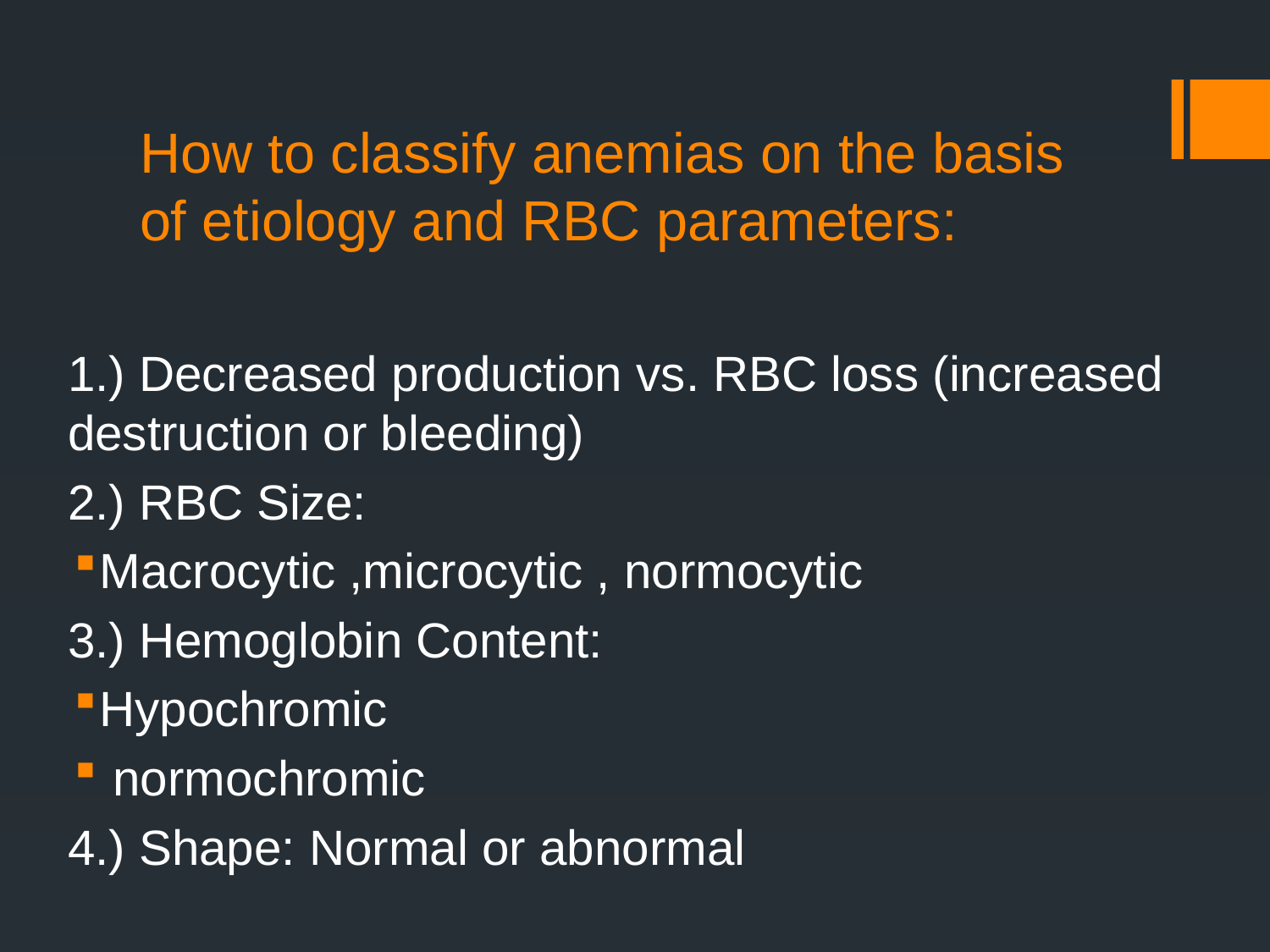

# How to classify anemias on the basis of etiology and RBC parameters:
1.) Decreased production vs. RBC loss (increased destruction or bleeding)
2.) RBC Size:
Macrocytic ,microcytic , normocytic
3.) Hemoglobin Content:
Hypochromic
 normochromic
4.) Shape: Normal or abnormal